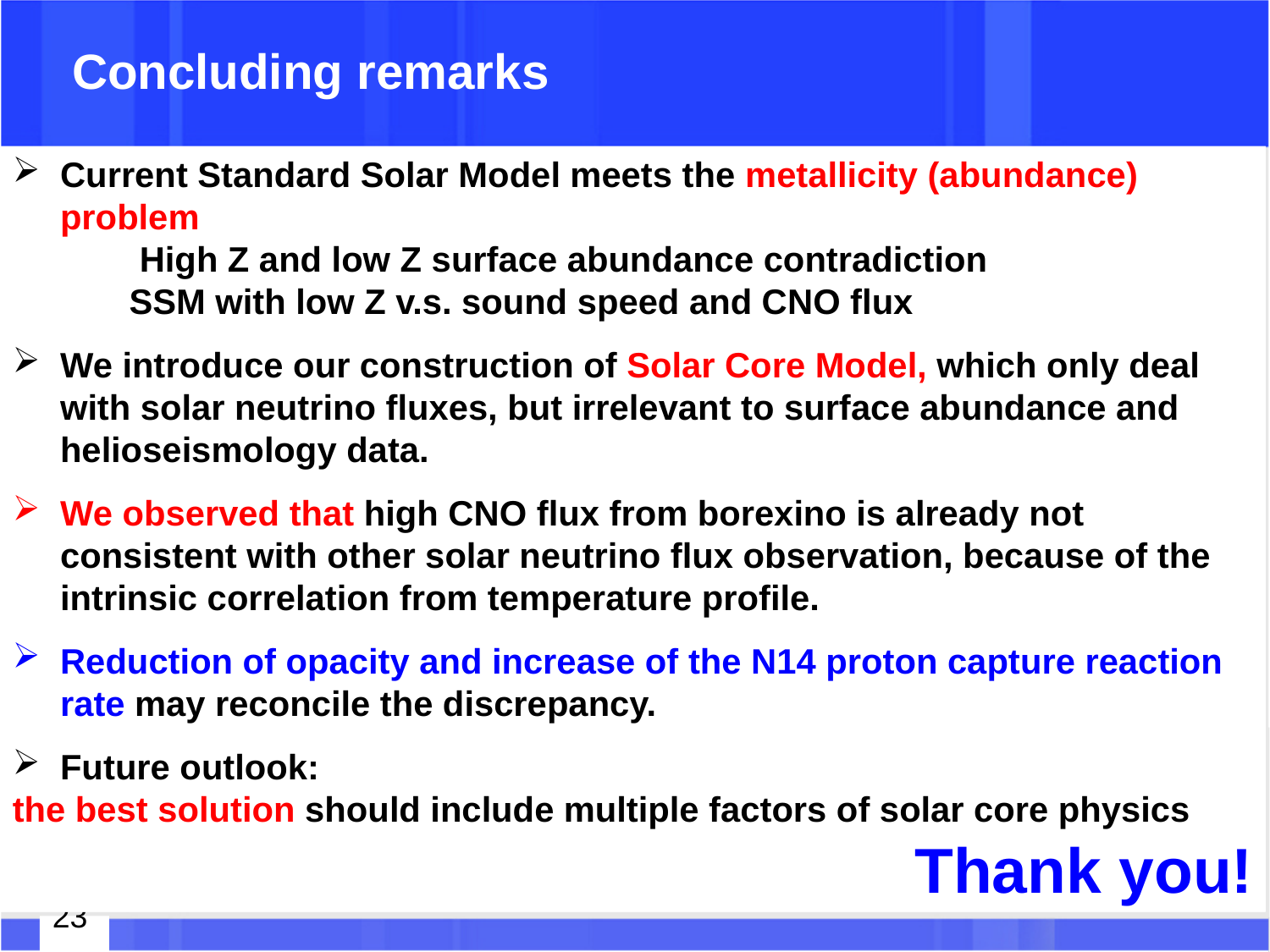

# Concluding remarks
Current Standard Solar Model meets the metallicity (abundance) problem
	High Z and low Z surface abundance contradiction
            SSM with low Z v.s. sound speed and CNO flux

We introduce our construction of Solar Core Model, which only deal with solar neutrino fluxes, but irrelevant to surface abundance and helioseismology data.

We observed that high CNO flux from borexino is already not consistent with other solar neutrino flux observation, because of the intrinsic correlation from temperature profile.

Reduction of opacity and increase of the N14 proton capture reaction rate may reconcile the discrepancy.

Future outlook:
the best solution should include multiple factors of solar core physics
Thank you!